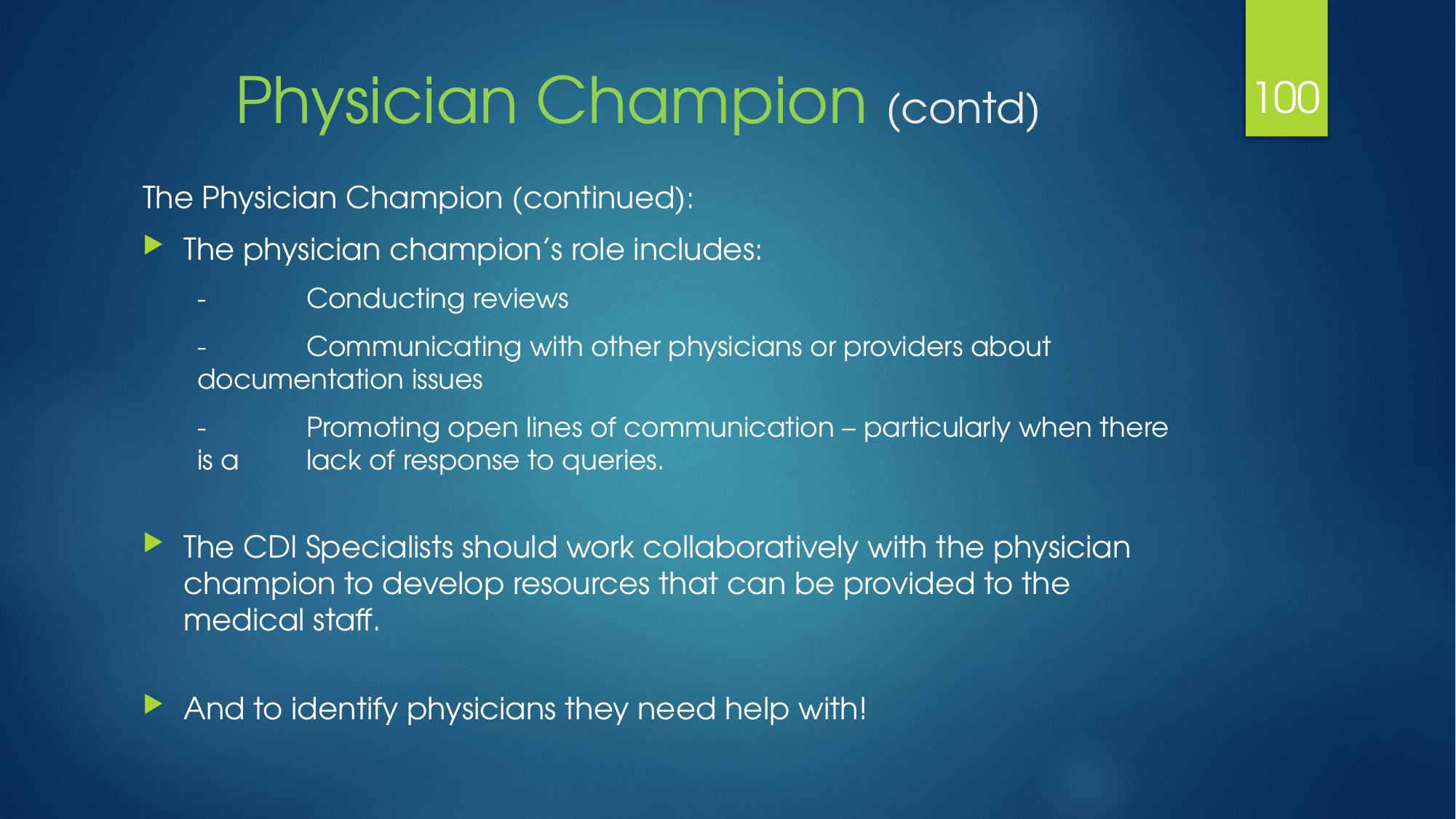

100
# Physician Champion (contd)
The Physician Champion (continued):
The physician champion’s role includes:
-	Conducting reviews
-	Communicating with other physicians or providers about 	documentation issues
-	Promoting open lines of communication – particularly when there is a 	lack of response to queries.

The CDI Specialists should work collaboratively with the physician champion to develop resources that can be provided to the medical staff.

And to identify physicians they need help with!